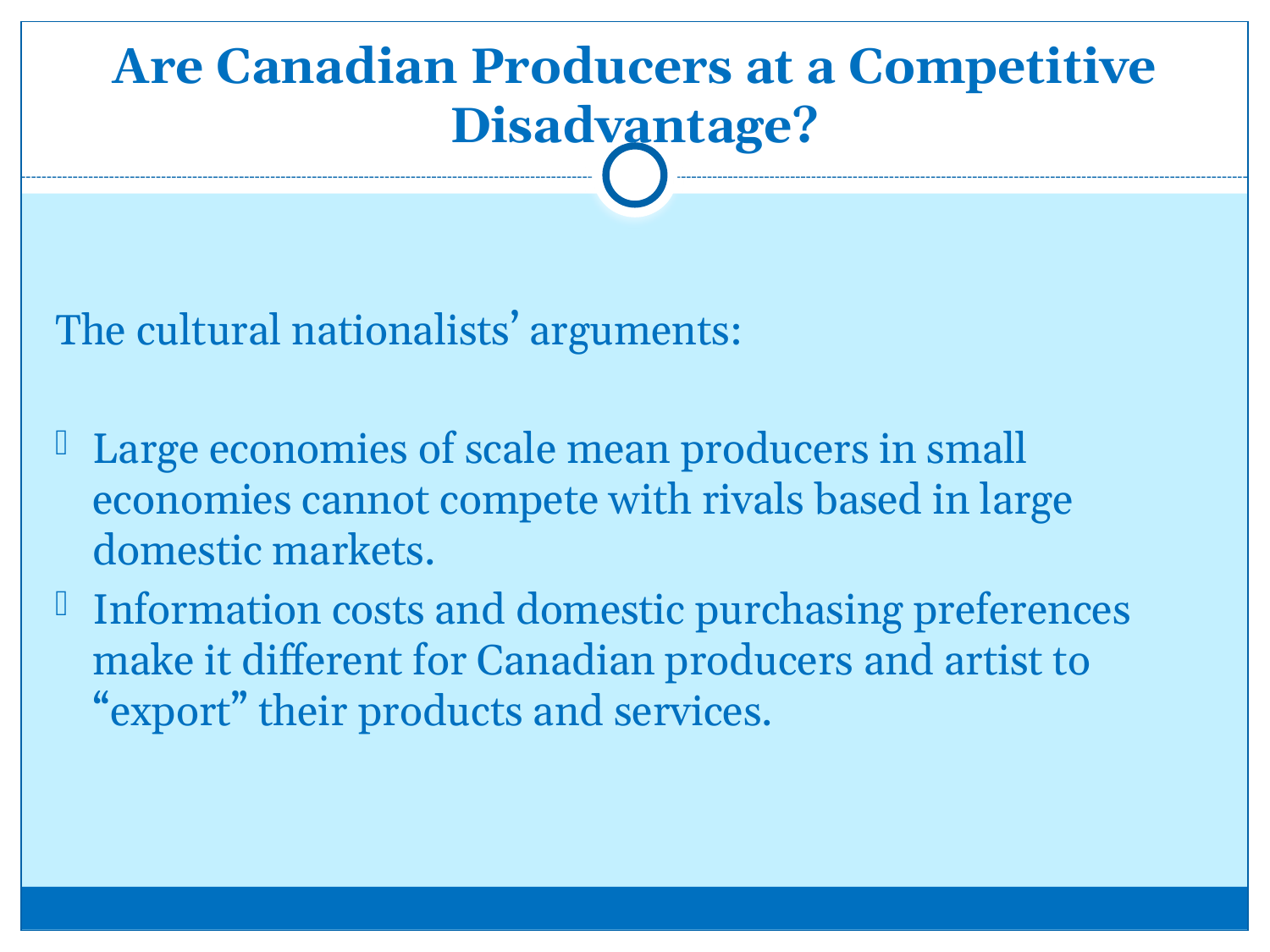

# Are Canadian Producers at a Competitive Disadvantage?
The cultural nationalists’ arguments:

Large economies of scale mean producers in small economies cannot compete with rivals based in large domestic markets.
Information costs and domestic purchasing preferences make it different for Canadian producers and artist to “export” their products and services.